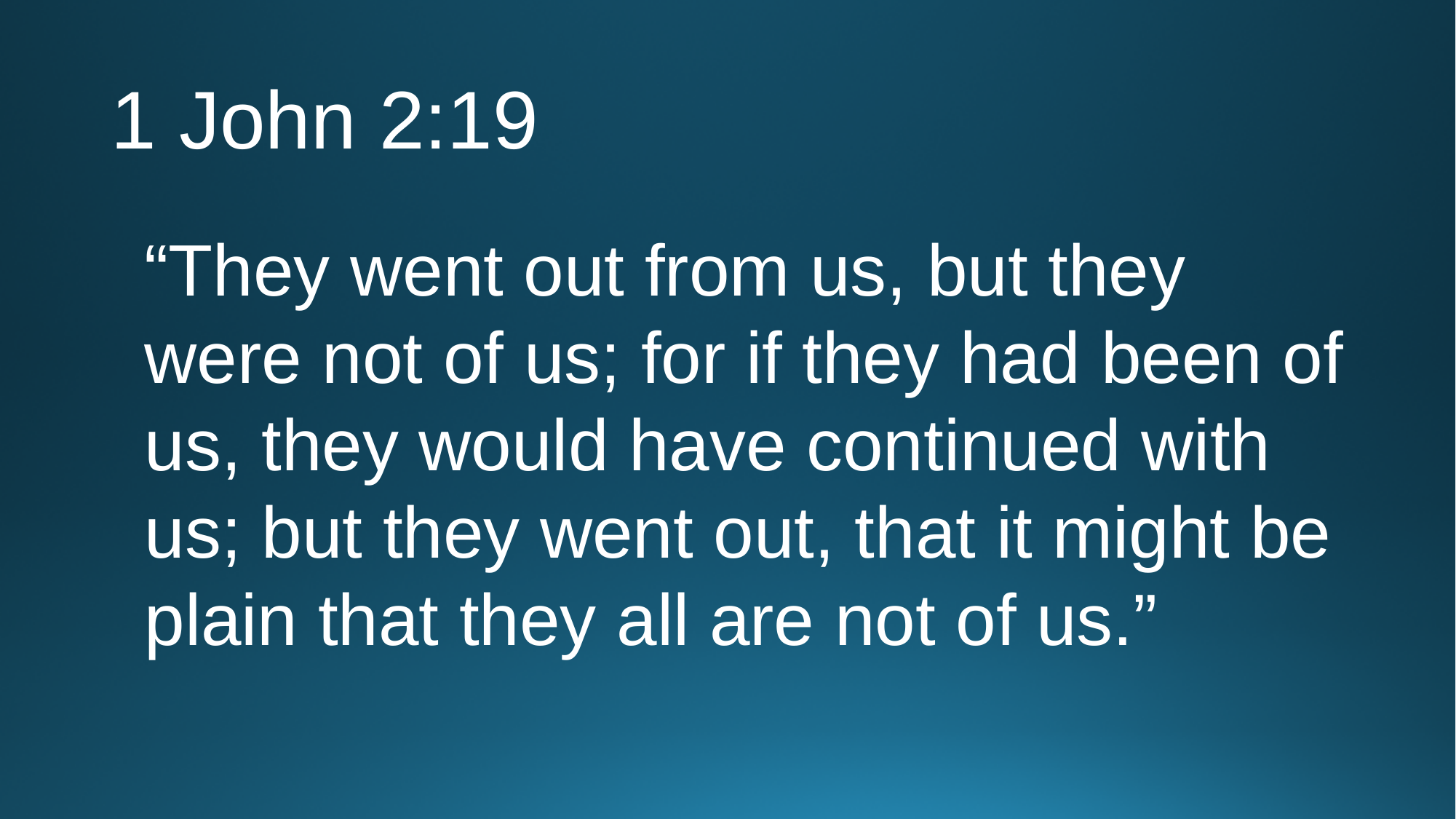

# 1 John 2:19
“They went out from us, but they were not of us; for if they had been of us, they would have continued with us; but they went out, that it might be plain that they all are not of us.”